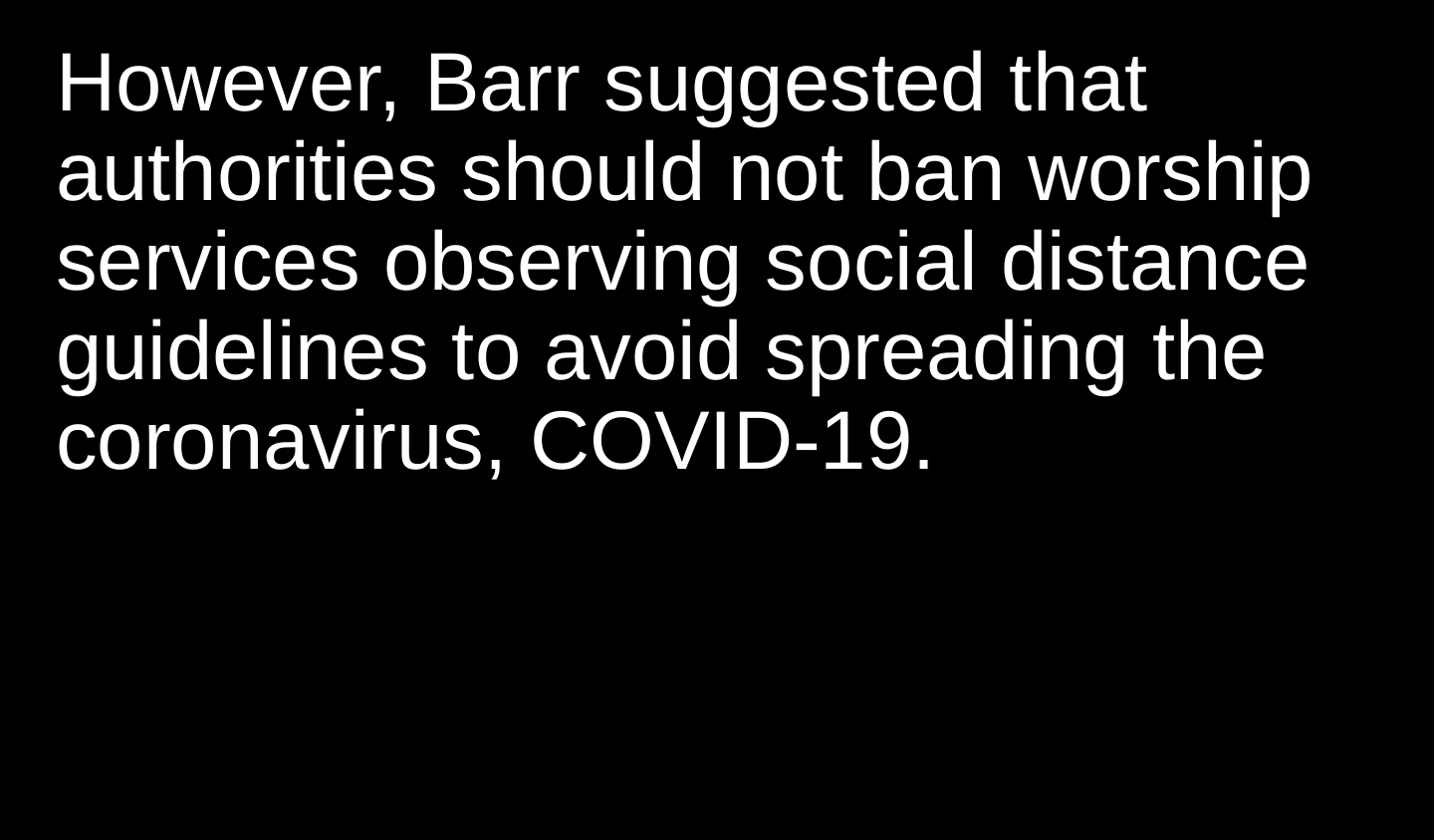

However, Barr suggested that authorities should not ban worship services observing social distance guidelines to avoid spreading the coronavirus, COVID-19.